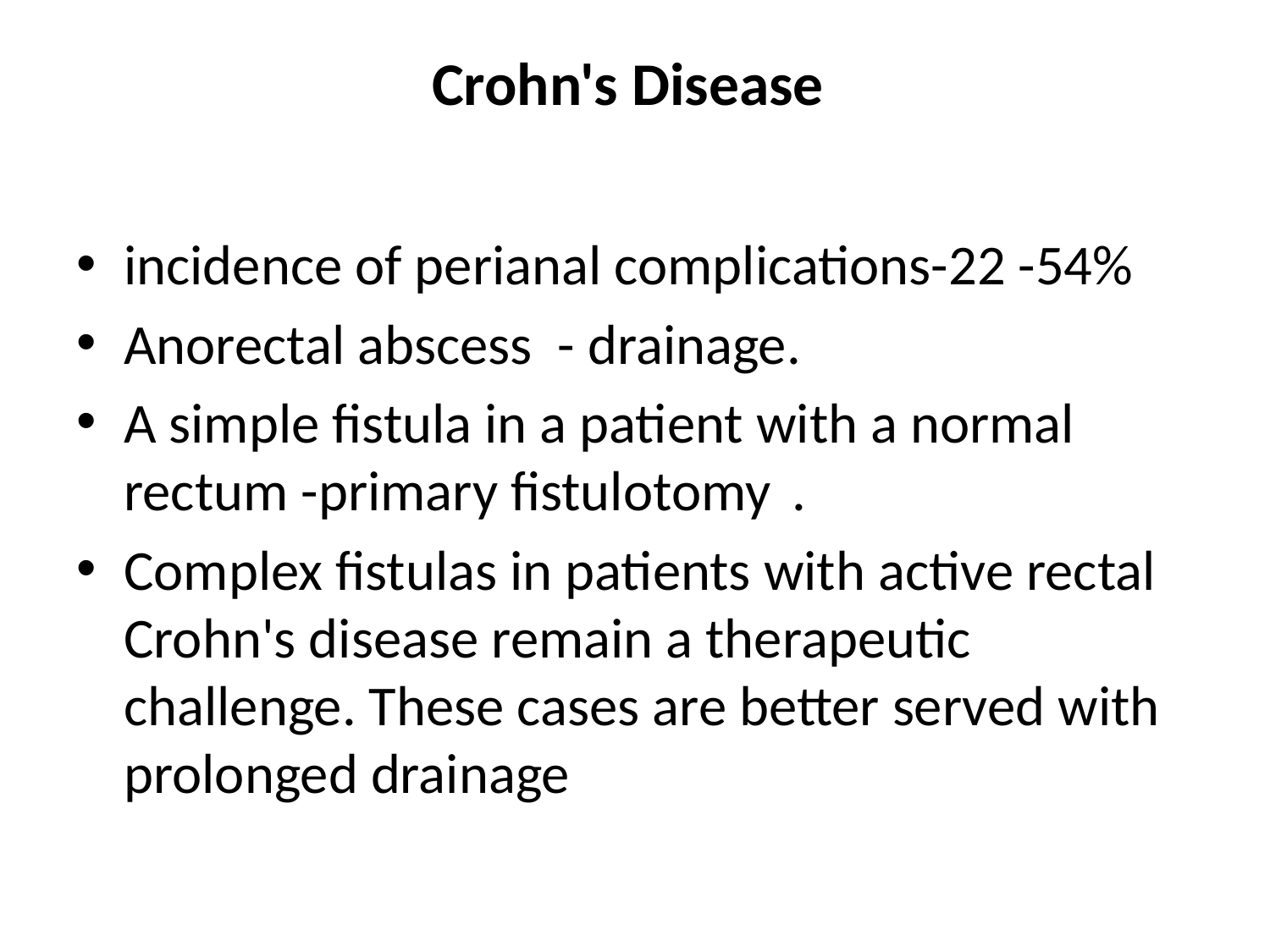

# Crohn's Disease
incidence of perianal complications-22 -54%
Anorectal abscess  - drainage.
A simple fistula in a patient with a normal rectum -primary fistulotomy  .
Complex fistulas in patients with active rectal Crohn's disease remain a therapeutic challenge. These cases are better served with prolonged drainage